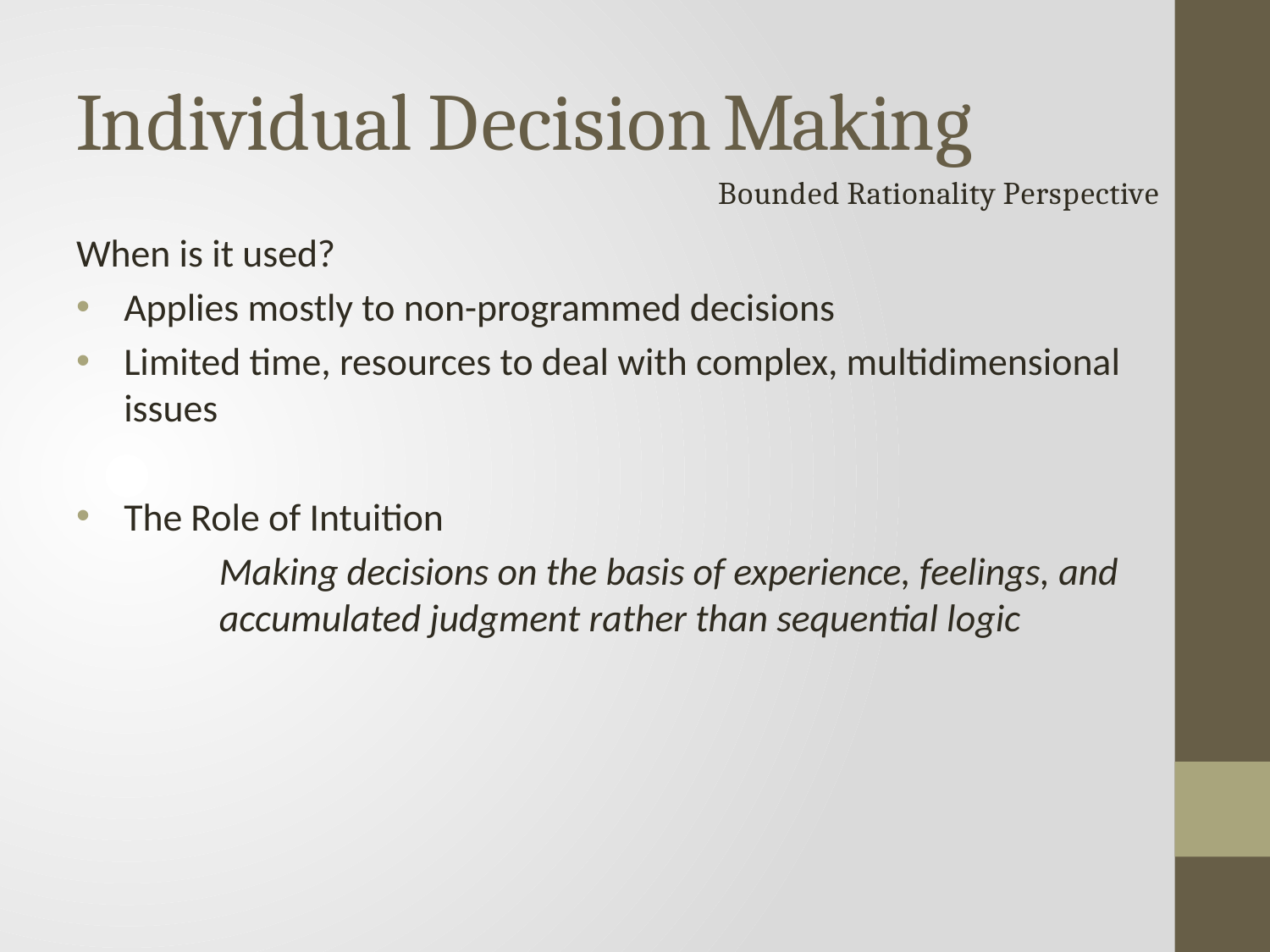

# Individual Decision Making
Bounded Rationality Perspective
When is it used?
Applies mostly to non-programmed decisions
Limited time, resources to deal with complex, multidimensional issues

The Role of Intuition
	Making decisions on the basis of experience, feelings, and 	accumulated judgment rather than sequential logic